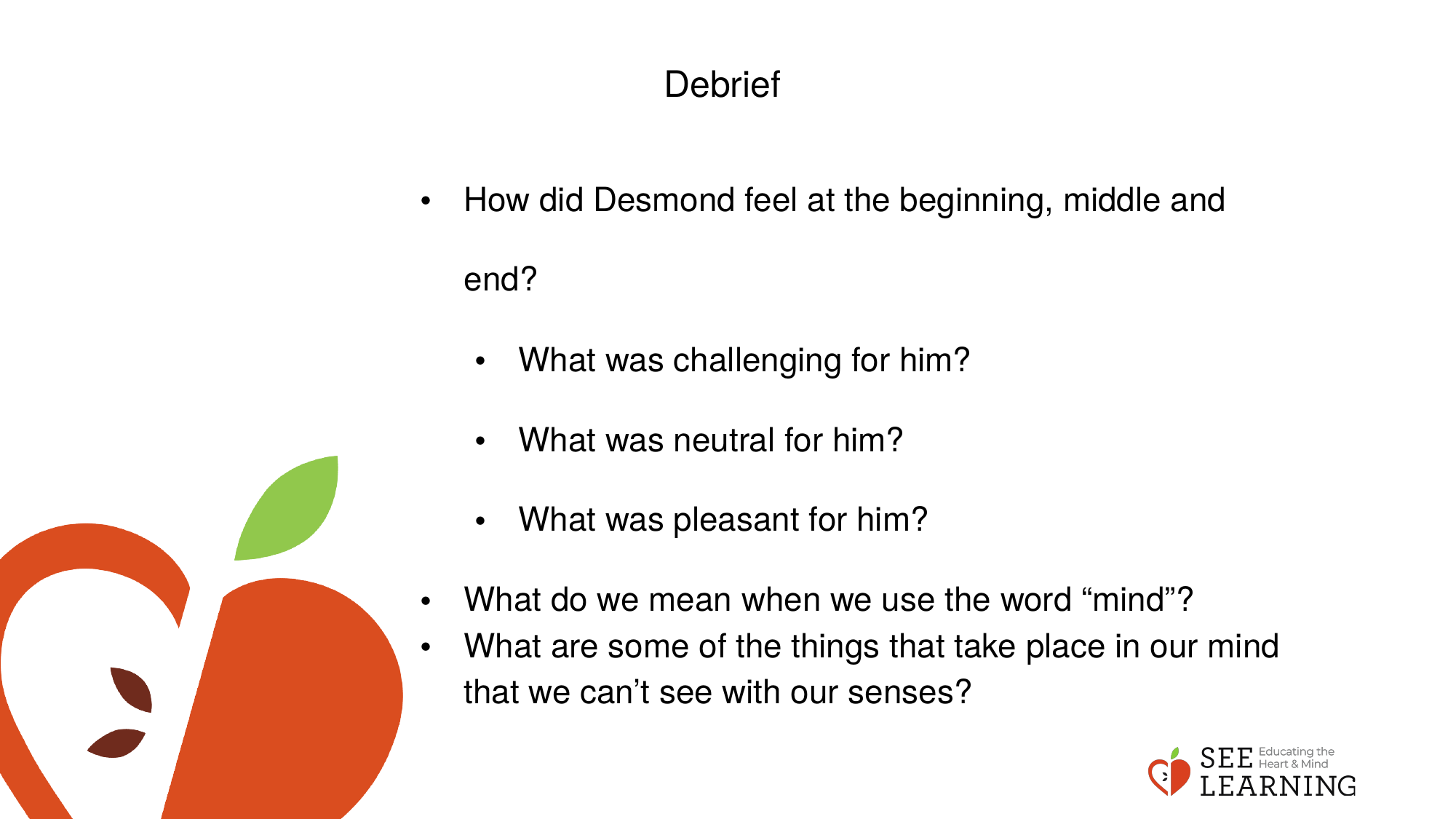

# Debrief
How did Desmond feel at the beginning, middle and end?
What was challenging for him?
What was neutral for him?
What was pleasant for him?
What do we mean when we use the word “mind”?
What are some of the things that take place in our mind that we can’t see with our senses?